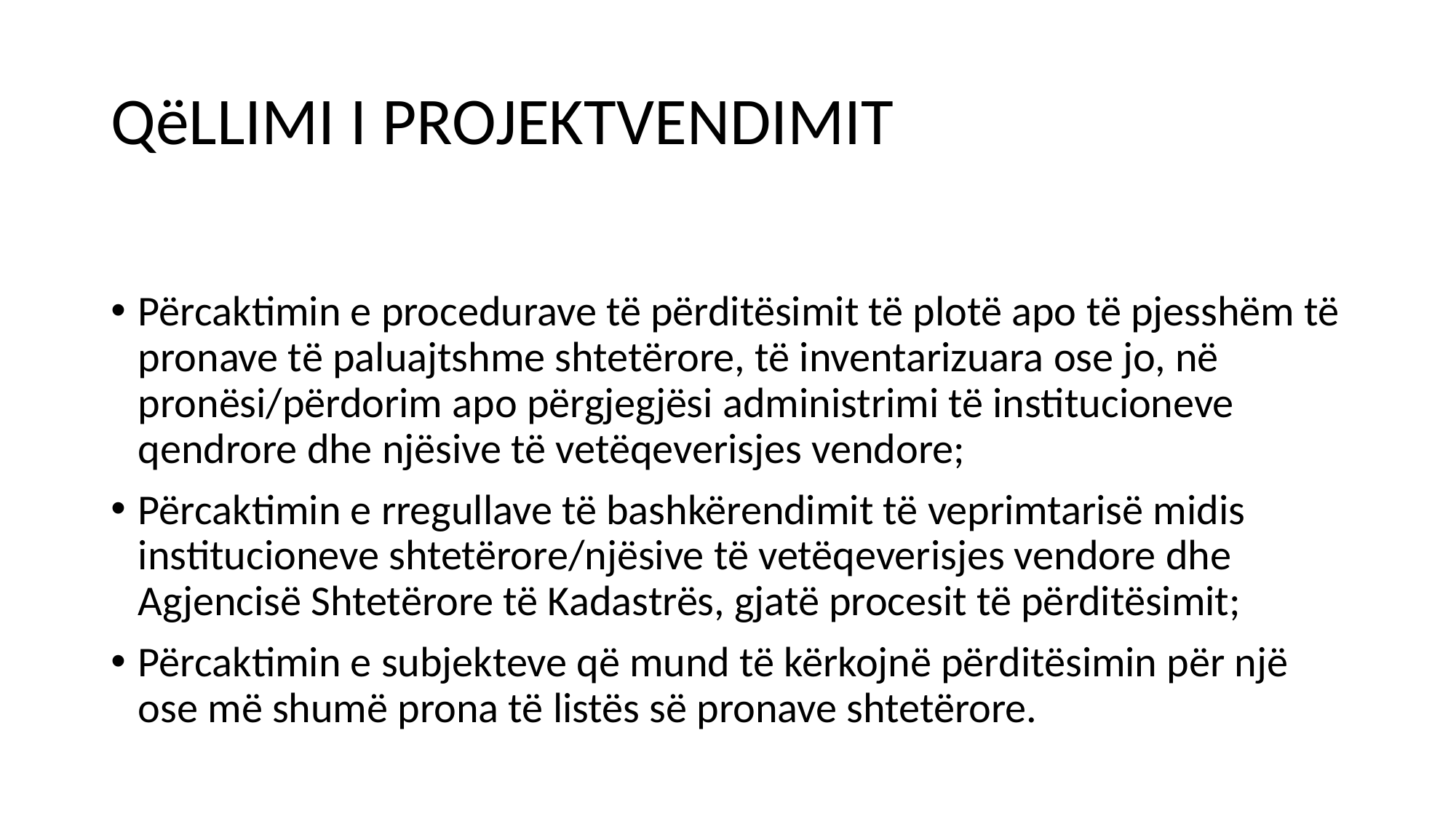

# QëLLIMI I PROJEKTVENDIMIT

Përcaktimin e procedurave të përditësimit të plotë apo të pjesshëm të pronave të paluajtshme shtetërore, të inventarizuara ose jo, në pronësi/përdorim apo përgjegjësi administrimi të institucioneve qendrore dhe njësive të vetëqeverisjes vendore;
Përcaktimin e rregullave të bashkërendimit të veprimtarisë midis institucioneve shtetërore/njësive të vetëqeverisjes vendore dhe Agjencisë Shtetërore të Kadastrës, gjatë procesit të përditësimit;
Përcaktimin e subjekteve që mund të kërkojnë përditësimin për një ose më shumë prona të listës së pronave shtetërore.